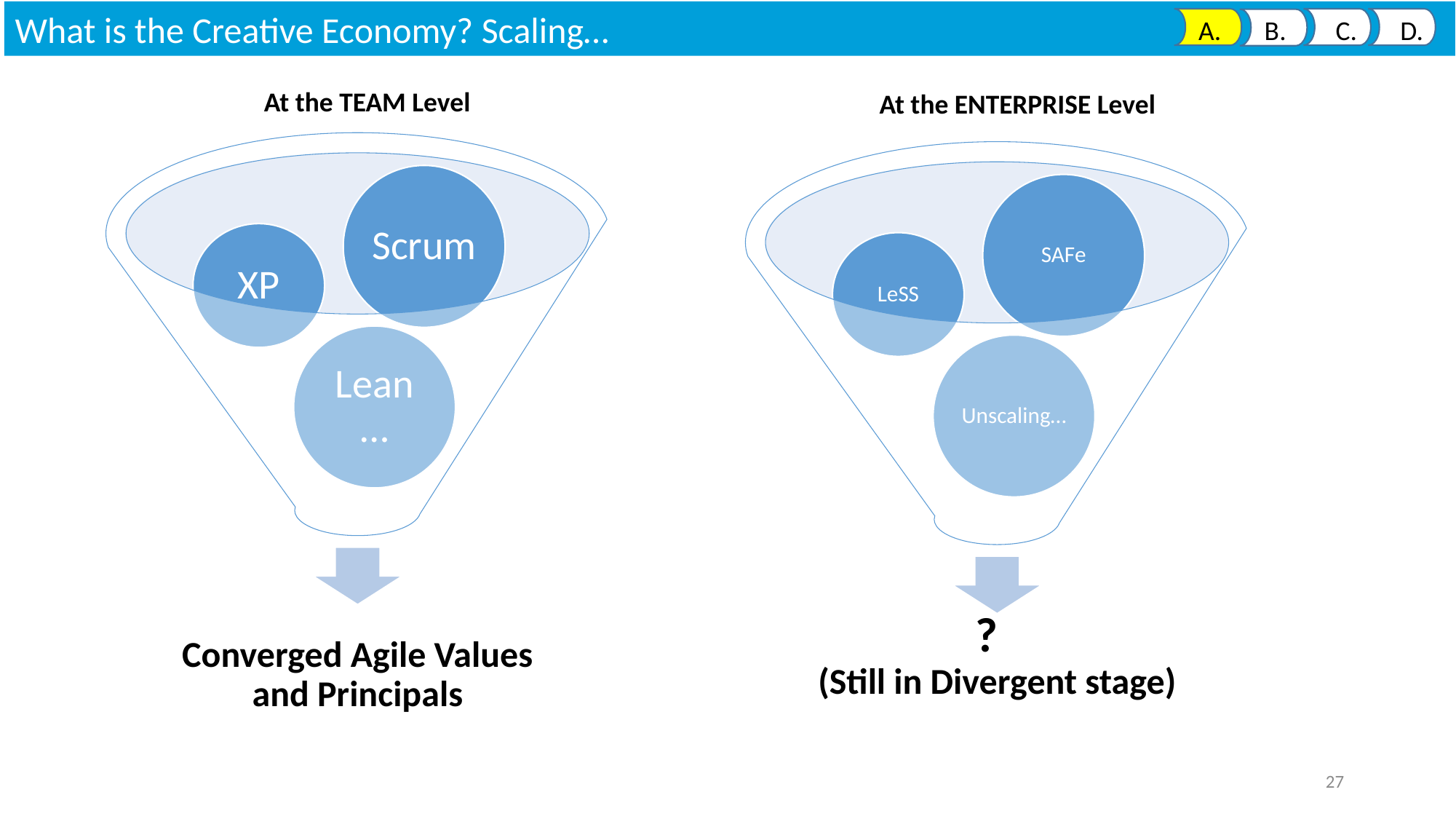

What is the Creative Economy? Scaling…
     A.       B.        C.       D.

At the TEAM Level
At the ENTERPRISE Level

Converged Agile Values and Principals
Lean…
XP
Scrum
?
(Still in Divergent stage)
Unscaling…
LeSS
SAFe
27